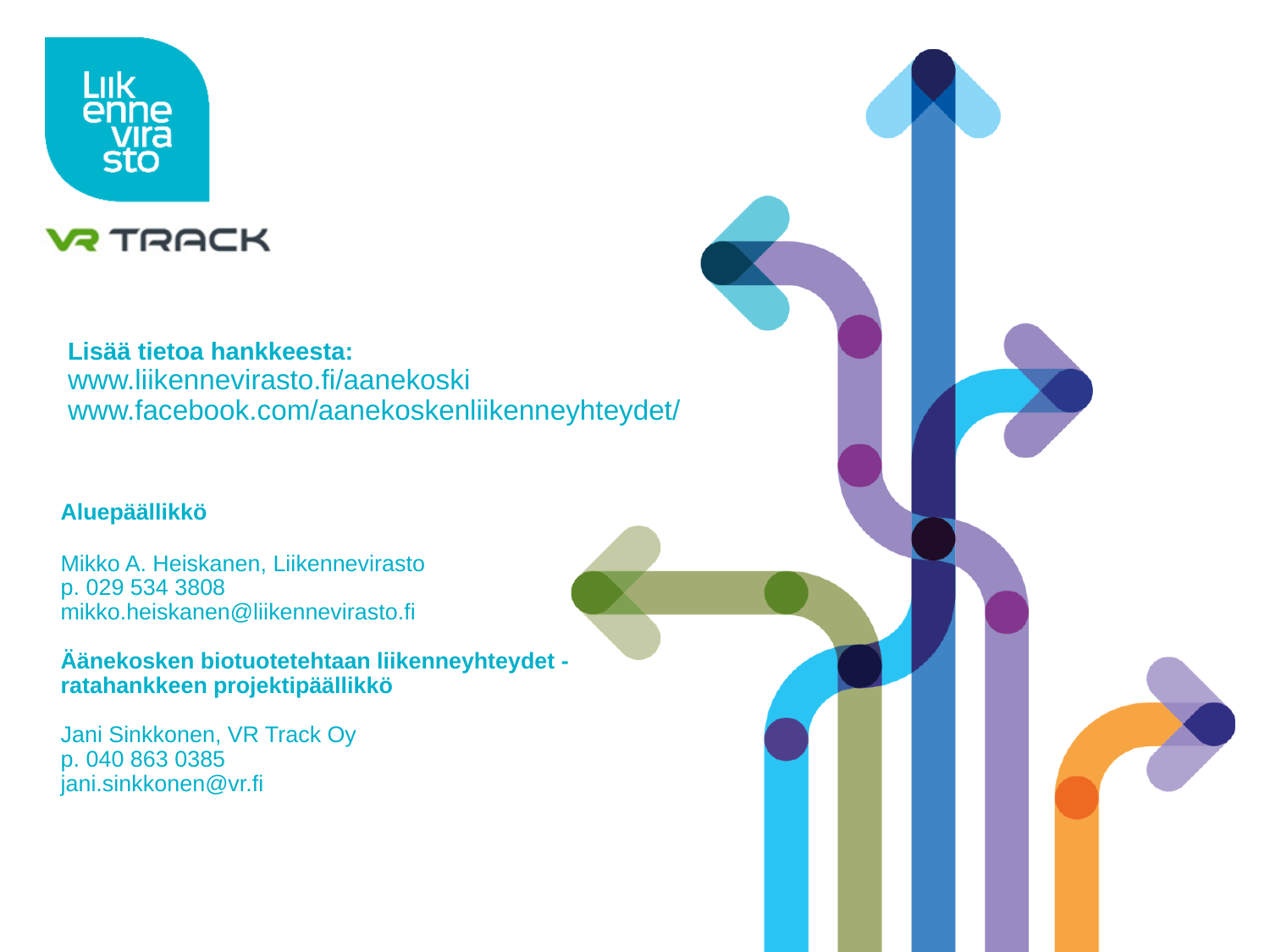

#
Lisää tietoa hankkeesta:
www.liikennevirasto.fi/aanekoski
www.facebook.com/aanekoskenliikenneyhteydet/

Aluepäällikkö
Mikko A. Heiskanen, Liikennevirasto
p. 029 534 3808
mikko.heiskanen@liikennevirasto.fi

Äänekosken biotuotetehtaan liikenneyhteydet -ratahankkeen projektipäällikkö
Jani Sinkkonen, VR Track Oy
p. 040 863 0385
jani.sinkkonen@vr.fi